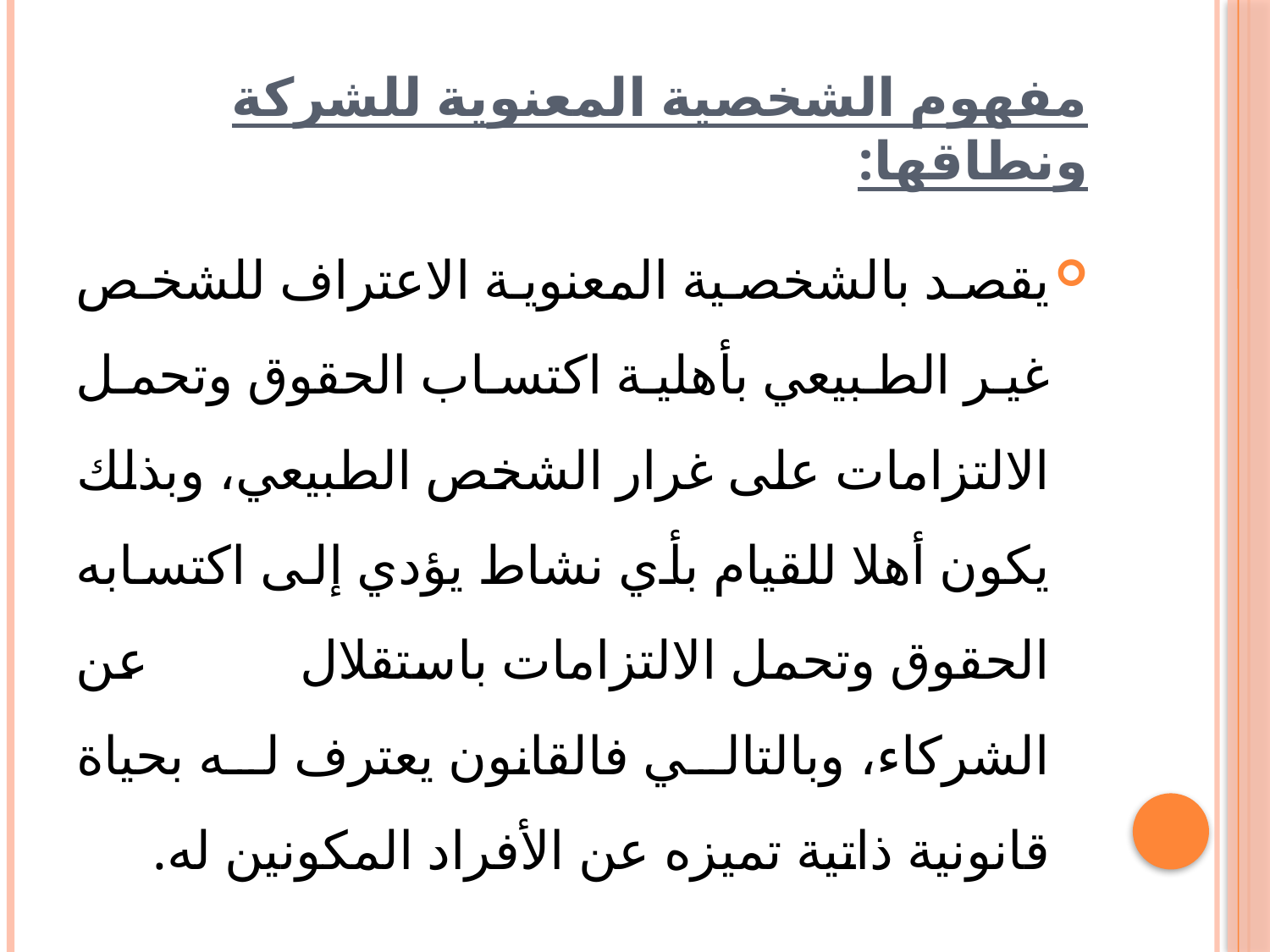

# مفهوم الشخصية المعنوية للشركة ونطاقها:
يقصد بالشخصية المعنوية الاعتراف للشخص غير الطبيعي بأهلية اكتساب الحقوق وتحمل الالتزامات على غرار الشخص الطبيعي، وبذلك يكون أهلا للقيام بأي نشاط يؤدي إلى اكتسابه الحقوق وتحمل الالتزامات باستقلال           عن الشركاء، وبالتالي فالقانون يعترف له بحياة قانونية ذاتية تميزه عن الأفراد المكونين له.